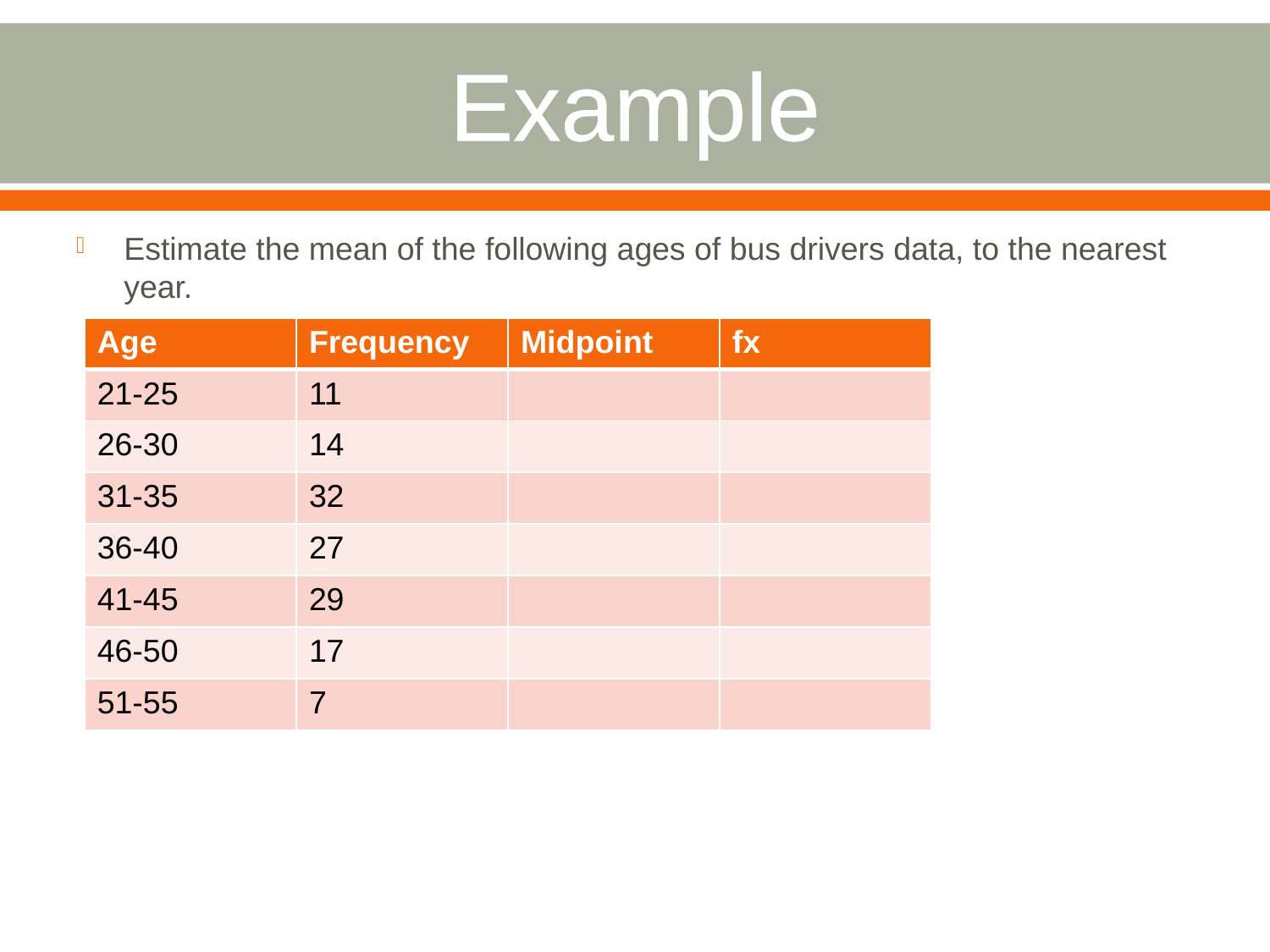

# Example
Estimate the mean of the following ages of bus drivers data, to the nearest year.

| Age | Frequency | Midpoint | fx |
| --- | --- | --- | --- |
| 21-25 | 11 |  |  |
| 26-30 | 14 |  |  |
| 31-35 | 32 |  |  |
| 36-40 | 27 |  |  |
| 41-45 | 29 |  |  |
| 46-50 | 17 |  |  |
| 51-55 | 7 |  |  |